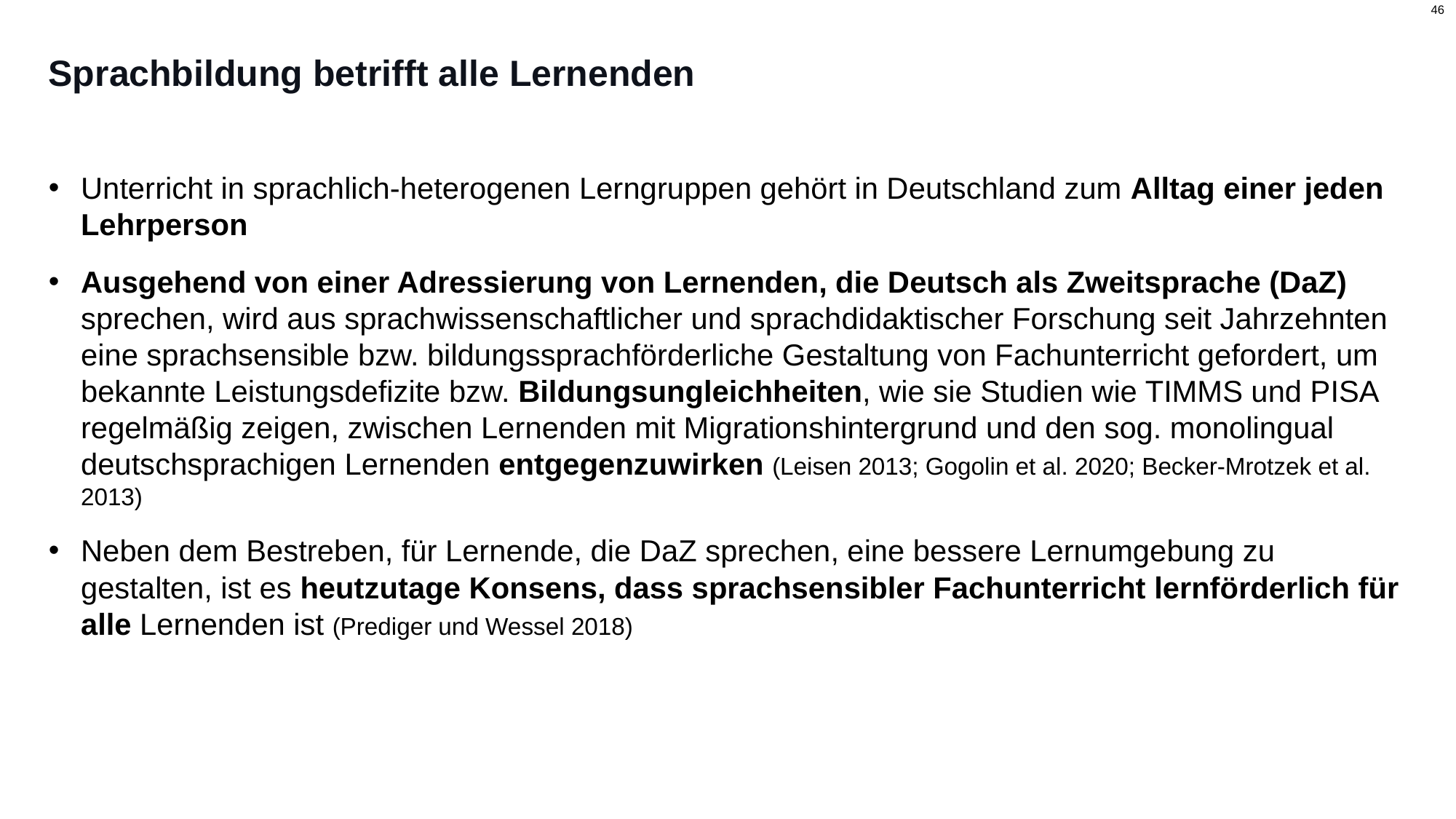

# Sprachbildung betrifft alle Lernenden
Unterricht in sprachlich-heterogenen Lerngruppen gehört in Deutschland zum Alltag einer jeden Lehrperson
Ausgehend von einer Adressierung von Lernenden, die Deutsch als Zweitsprache (DaZ) sprechen, wird aus sprachwissenschaftlicher und sprachdidaktischer Forschung seit Jahrzehnten eine sprachsensible bzw. bildungssprachförderliche Gestaltung von Fachunterricht gefordert, um bekannte Leistungsdefizite bzw. Bildungsungleichheiten, wie sie Studien wie TIMMS und PISA regelmäßig zeigen, zwischen Lernenden mit Migrationshintergrund und den sog. monolingual deutschsprachigen Lernenden entgegenzuwirken (Leisen 2013; Gogolin et al. 2020; Becker-Mrotzek et al. 2013)
Neben dem Bestreben, für Lernende, die DaZ sprechen, eine bessere Lernumgebung zu gestalten, ist es heutzutage Konsens, dass sprachsensibler Fachunterricht lernförderlich für alle Lernenden ist (Prediger und Wessel 2018)